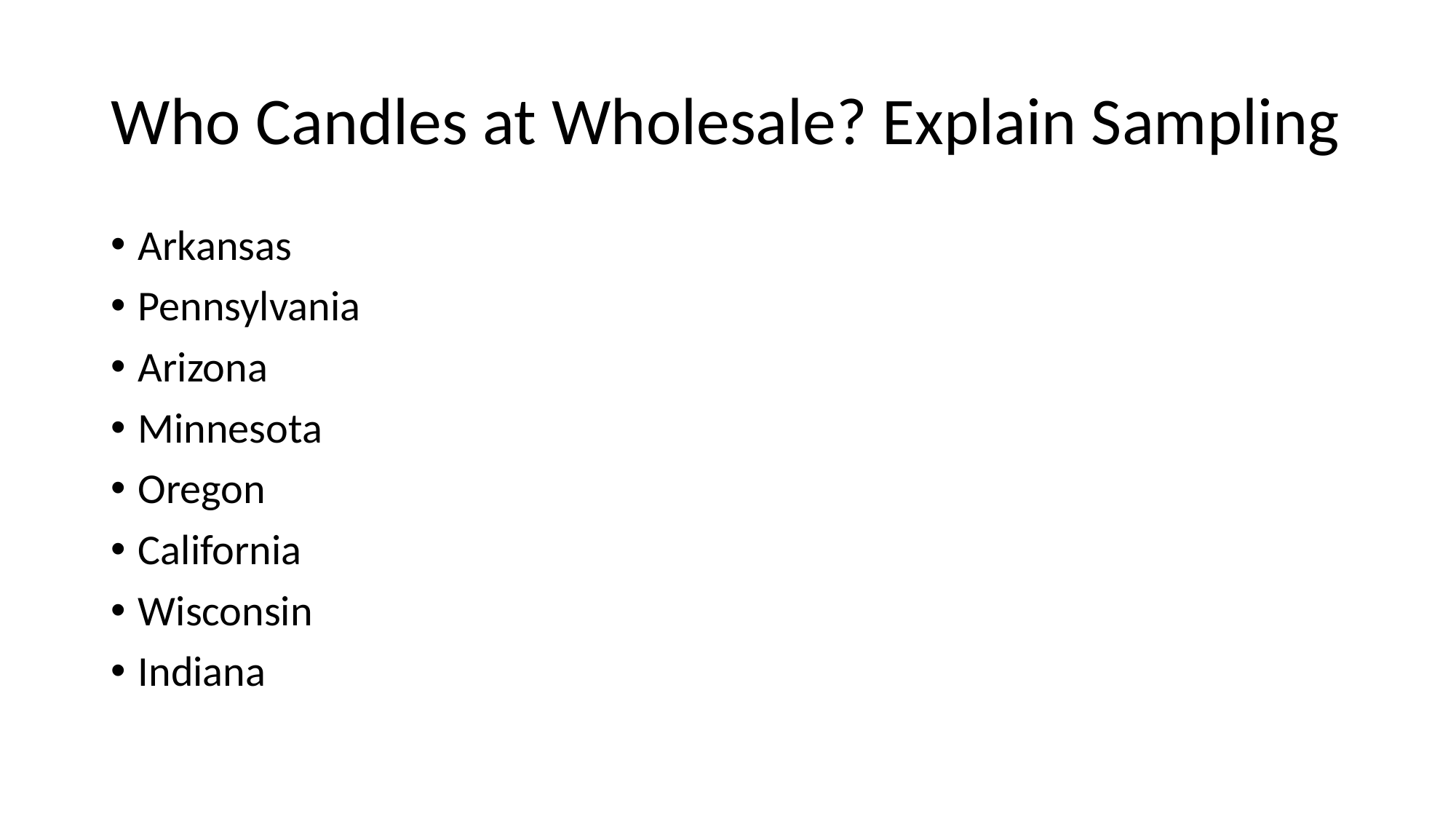

# Who Candles at Wholesale? Explain Sampling
Arkansas
Pennsylvania
Arizona
Minnesota
Oregon
California
Wisconsin
Indiana